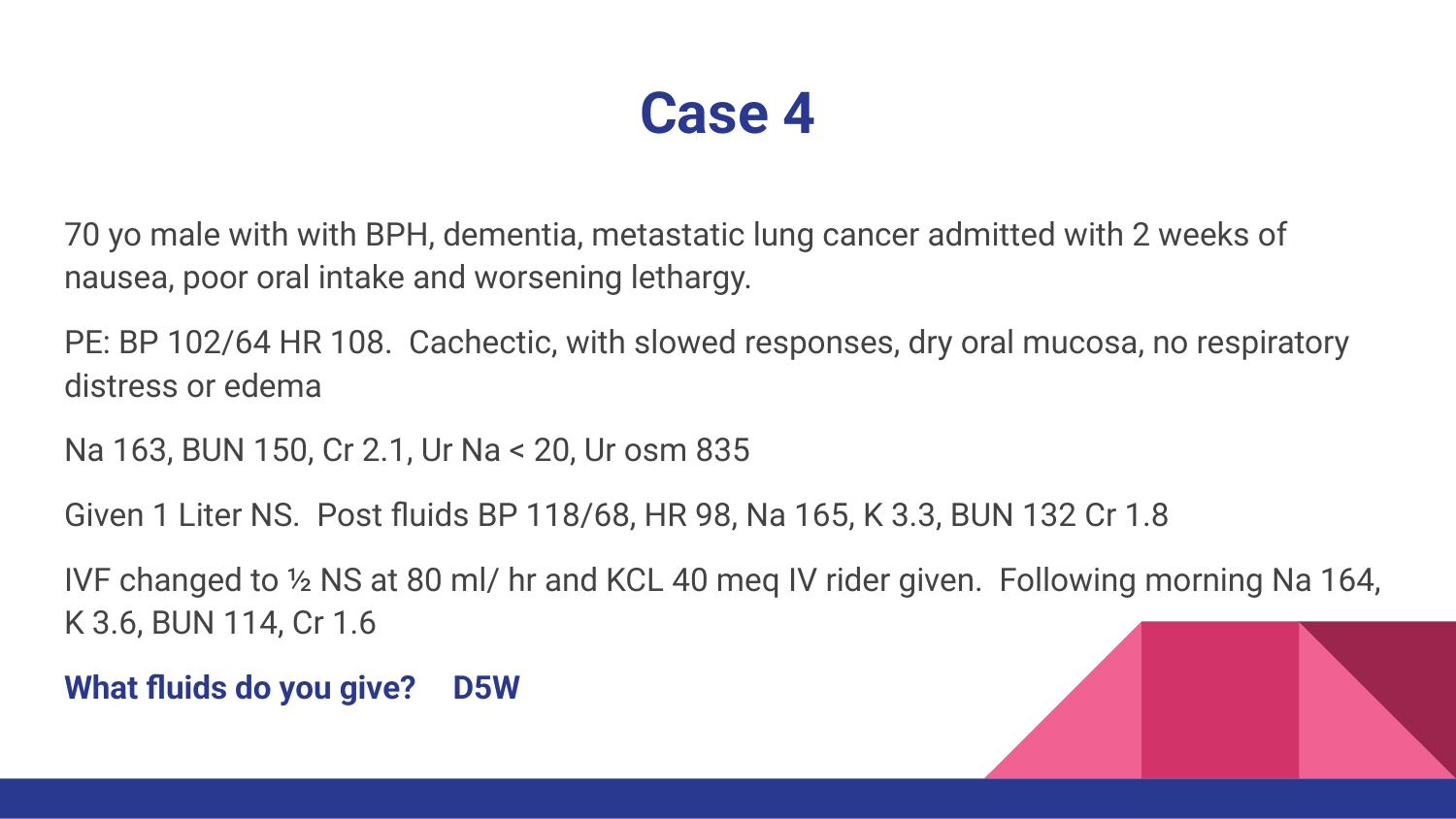

# Case 4
70 yo male with with BPH, dementia, metastatic lung cancer admitted with 2 weeks of nausea, poor oral intake and worsening lethargy.
PE: BP 102/64 HR 108.  Cachectic, with slowed responses, dry oral mucosa, no respiratory distress or edema
Na 163, BUN 150, Cr 2.1, Ur Na < 20, Ur osm 835
Given 1 Liter NS.  Post fluids BP 118/68, HR 98, Na 165, K 3.3, BUN 132 Cr 1.8
IVF changed to ½ NS at 80 ml/ hr and KCL 40 meq IV rider given.  Following morning Na 164, K 3.6, BUN 114, Cr 1.6
What fluids do you give?	D5W